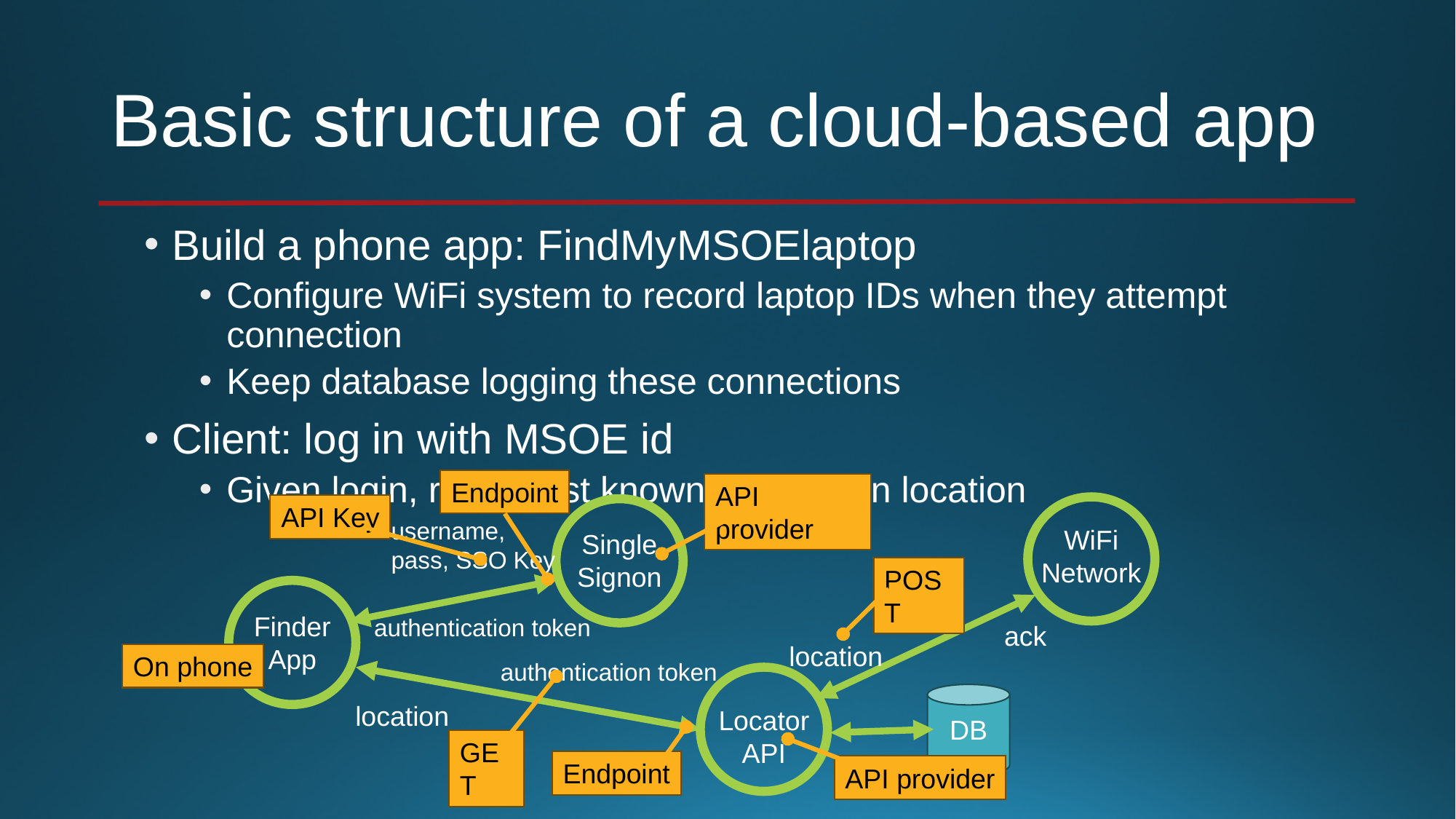

# Basic structure of a cloud-based app
Build a phone app: FindMyMSOElaptop
Configure WiFi system to record laptop IDs when they attempt connection
Keep database logging these connections
Client: log in with MSOE id
Given login, return last known connection location
Endpoint
API provider
API Key

username,
pass, SSO Key
WiFi
Network
Single
Signon
POST

Finder
App
authentication token
ack
location
On phone
authentication token

location
Locator
API
DB
GET
Endpoint
API provider